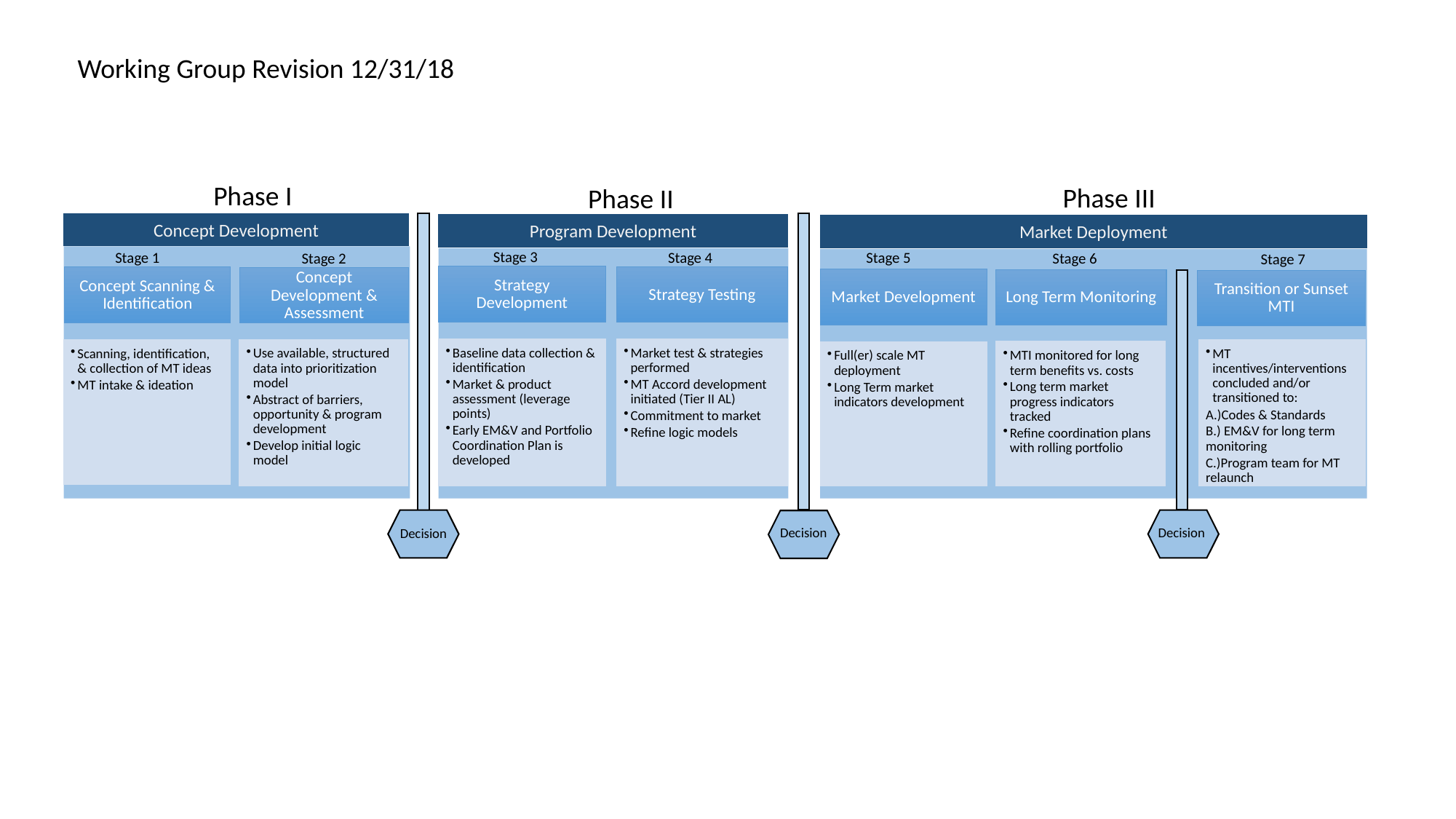

Working Group Revision 12/31/18

Phase I
Phase III
Phase II
Concept Development

Program Development
Market Deployment
Stage 3
Stage 4
Stage 1
Stage 5
Stage 2
Stage 6
Stage 7

Strategy Development
Concept Scanning & Identification
Strategy Testing
Concept Development & Assessment
Market Development
Long Term Monitoring

Transition or Sunset MTI
Market test & strategies performed
MT Accord development initiated (Tier II AL)
Commitment to market
Refine logic models

Baseline data collection & identification
Market & product  assessment (leverage points)
Early EM&V and Portfolio Coordination Plan is developed

Use available, structured data into prioritization model
Abstract of barriers, opportunity & program development
Develop initial logic model

Scanning, identification, & collection of MT ideas
MT intake & ideation

MT incentives/interventions concluded and/or transitioned to:
A.)Codes & Standards
B.) EM&V for long term     monitoring
C.)Program team for MT relaunch
MTI monitored for long term benefits vs. costs
Long term market progress indicators tracked
Refine coordination plans with rolling portfolio

Full(er) scale MT deployment
Long Term market indicators development

Decision
Decision
Decision
3P RFA